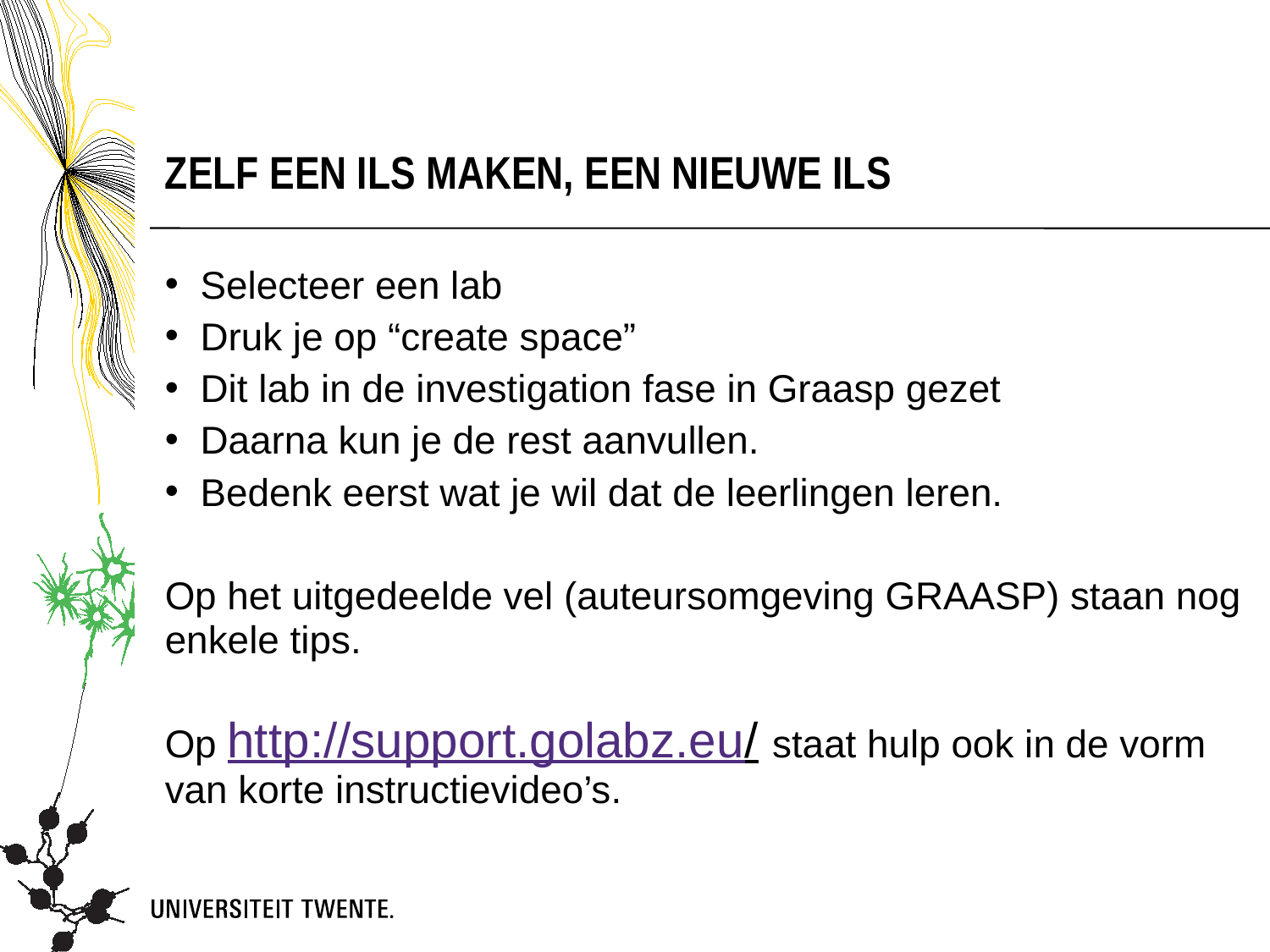

Zelf een ILS maken, een nieuwe ILS
Selecteer een lab
Druk je op “create space”
Dit lab in de investigation fase in Graasp gezet
Daarna kun je de rest aanvullen.
Bedenk eerst wat je wil dat de leerlingen leren.

Op het uitgedeelde vel (auteursomgeving GRAASP) staan nog enkele tips.

Op http://support.golabz.eu/ staat hulp ook in de vorm van korte instructievideo’s.